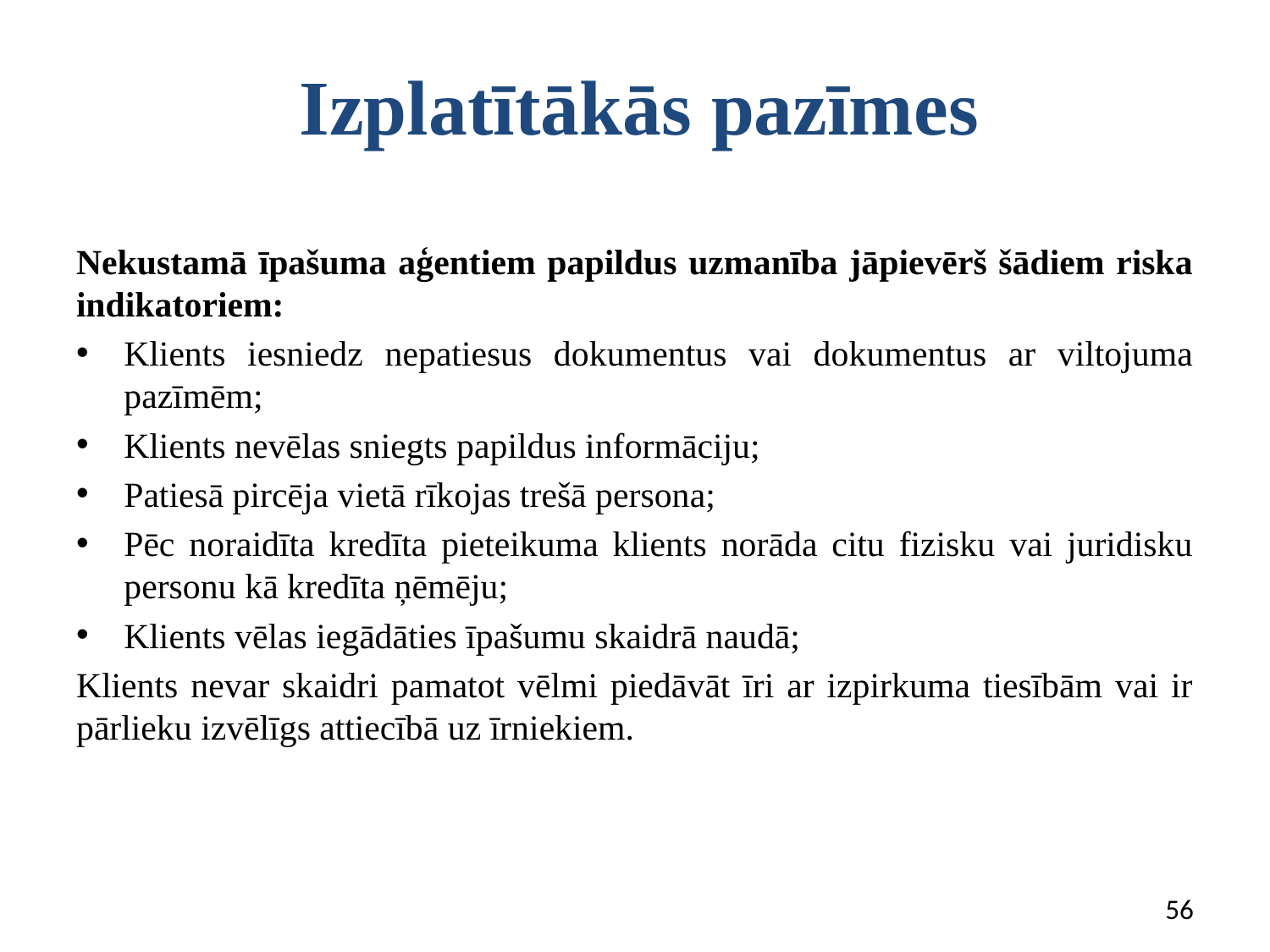

# Izplatītākās pazīmes
Nekustamā īpašuma aģentiem papildus uzmanība jāpievērš šādiem riska indikatoriem:
Klients iesniedz nepatiesus dokumentus vai dokumentus ar viltojuma pazīmēm;
Klients nevēlas sniegts papildus informāciju;
Patiesā pircēja vietā rīkojas trešā persona;
Pēc noraidīta kredīta pieteikuma klients norāda citu fizisku vai juridisku personu kā kredīta ņēmēju;
Klients vēlas iegādāties īpašumu skaidrā naudā;
Klients nevar skaidri pamatot vēlmi piedāvāt īri ar izpirkuma tiesībām vai ir pārlieku izvēlīgs attiecībā uz īrniekiem.
56